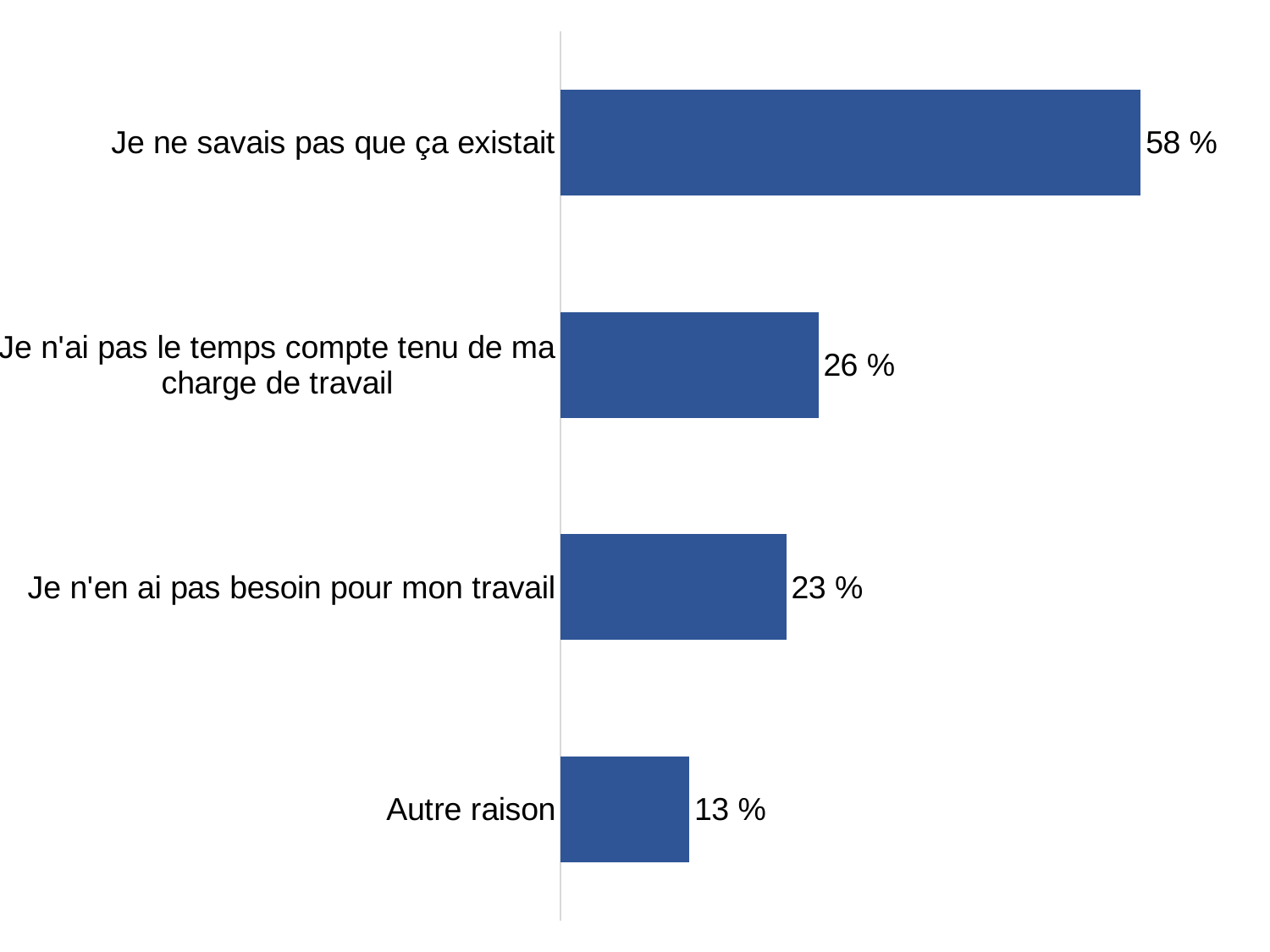

### Chart

| Category | Column1 |
|---|---|
| Je ne savais pas que ça existait | 0.5806451612903225 |
| Je n'ai pas le temps compte tenu de ma charge de travail | 0.25806451612903225 |
| Je n'en ai pas besoin pour mon travail | 0.22580645161290325 |
| Autre raison | 0.12903225806451613 |